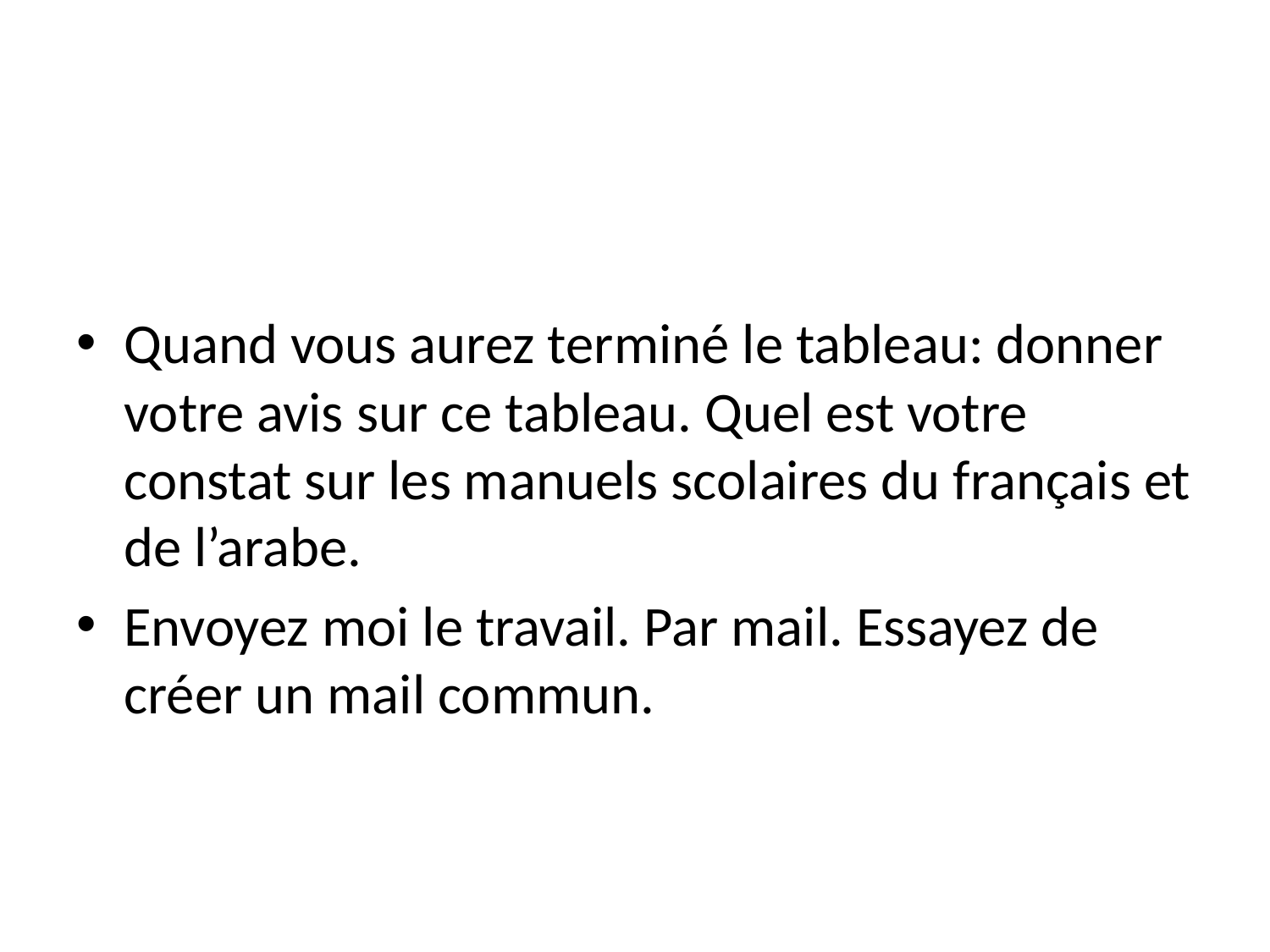

Quand vous aurez terminé le tableau: donner votre avis sur ce tableau. Quel est votre constat sur les manuels scolaires du français et de l’arabe.
Envoyez moi le travail. Par mail. Essayez de créer un mail commun.